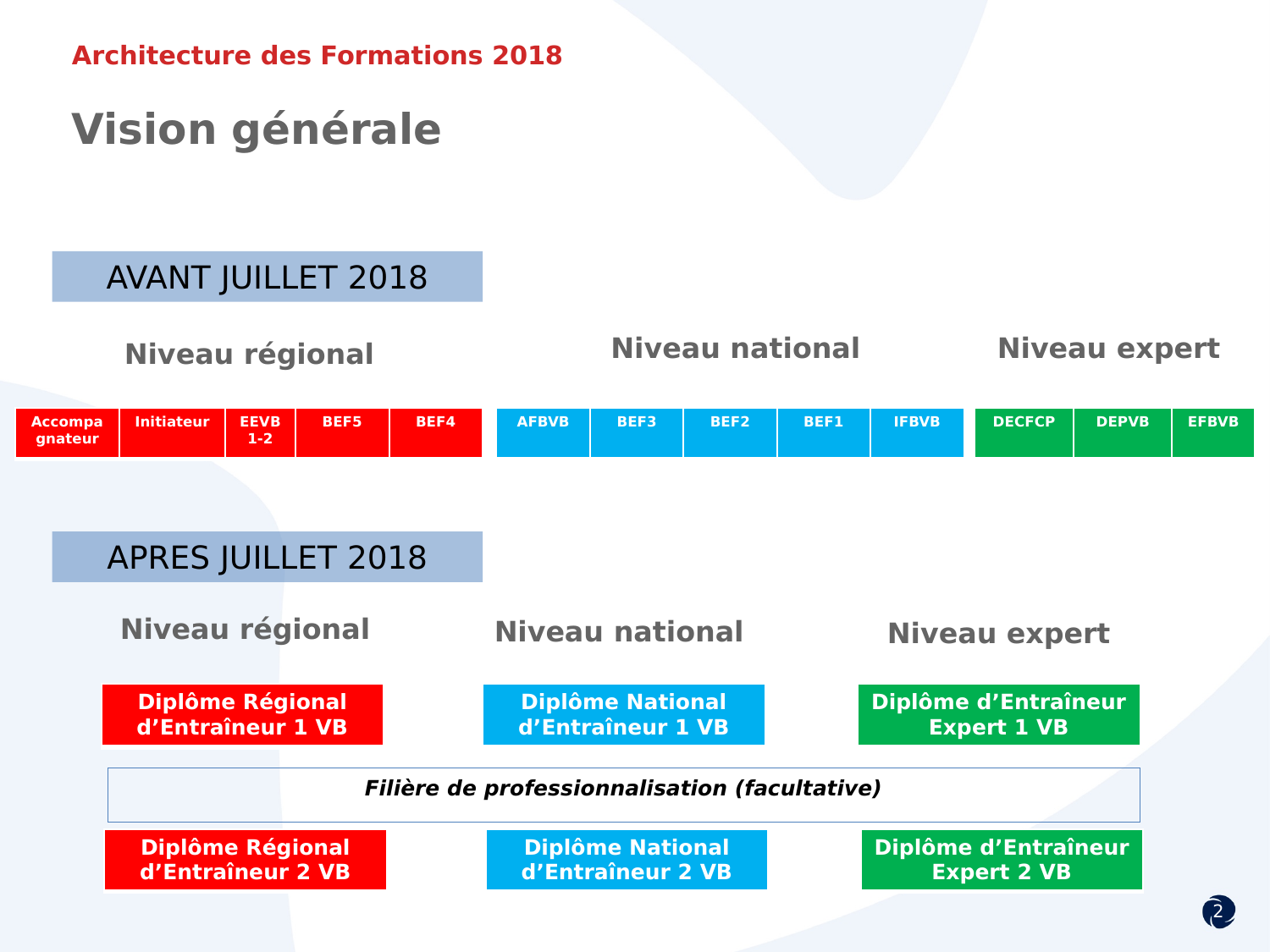

# Architecture des Formations 2018
Vision générale
AVANT JUILLET 2018
Niveau national
Niveau expert
Niveau régional
| Accompagnateur | Initiateur | EEVB 1-2 | BEF5 | BEF4 |
| --- | --- | --- | --- | --- |
| AFBVB | BEF3 | BEF2 | BEF1 | IFBVB |
| --- | --- | --- | --- | --- |
| DECFCP | DEPVB | EFBVB |
| --- | --- | --- |
APRES JUILLET 2018
Niveau régional
Niveau national
Niveau expert
| Diplôme Régional d’Entraîneur 1 VB |
| --- |
| Diplôme National d’Entraîneur 1 VB |
| --- |
| Diplôme d’Entraîneur Expert 1 VB |
| --- |
Filière de professionnalisation (facultative)
| Diplôme Régional d’Entraîneur 2 VB |
| --- |
| Diplôme National d’Entraîneur 2 VB |
| --- |
| Diplôme d’Entraîneur Expert 2 VB |
| --- |